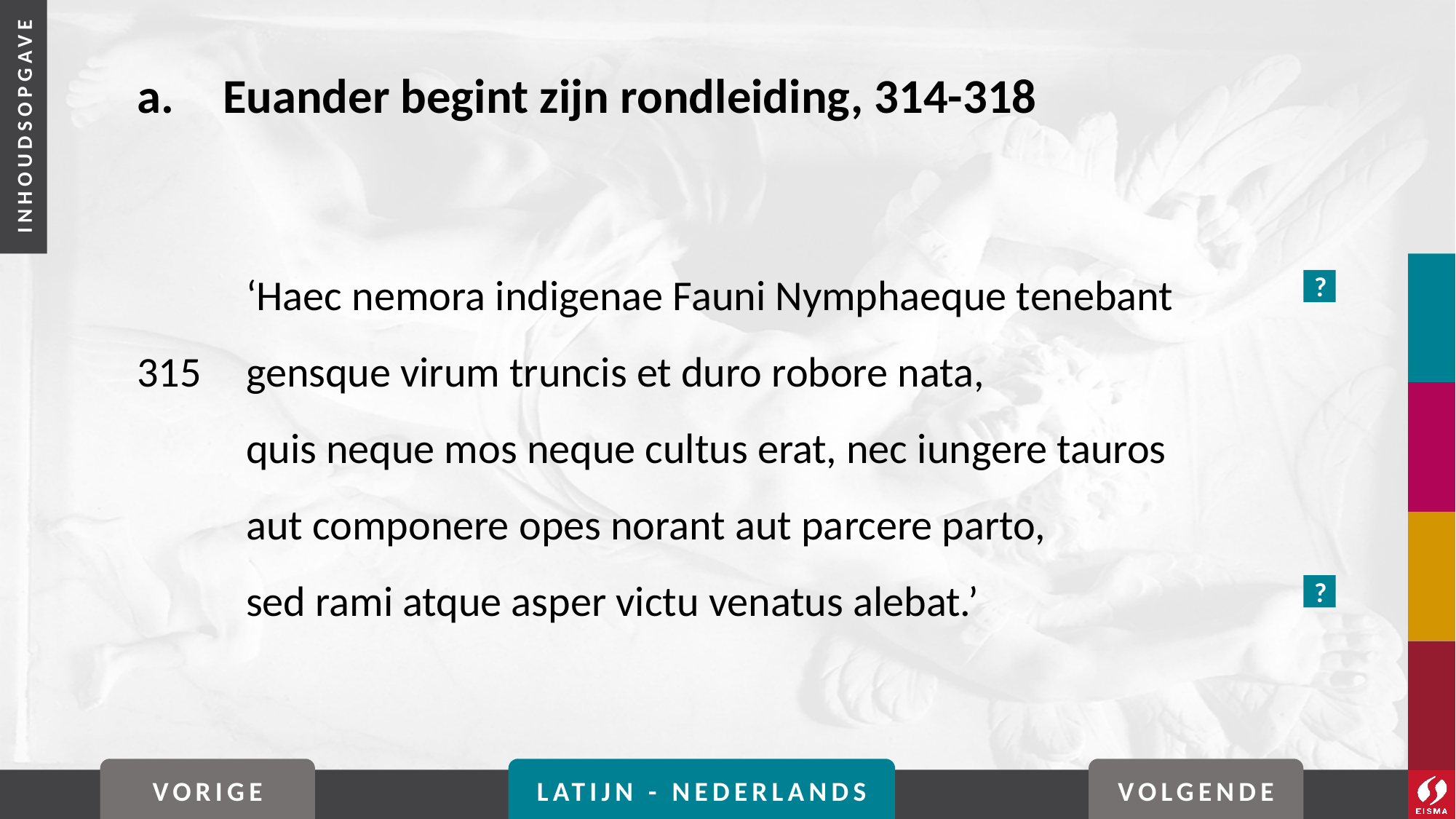

# a. 	Euander begint zijn rondleiding, 314-318
	‘Haec nemora indigenae Fauni Nymphaeque tenebant
315	gensque virum truncis et duro robore nata,
	quis neque mos neque cultus erat, nec iungere tauros
	aut componere opes norant aut parcere parto,
	sed rami atque asper victu venatus alebat.’
?
?
VORIGE
LATIJN - NEDERLANDS
VOLGENDE